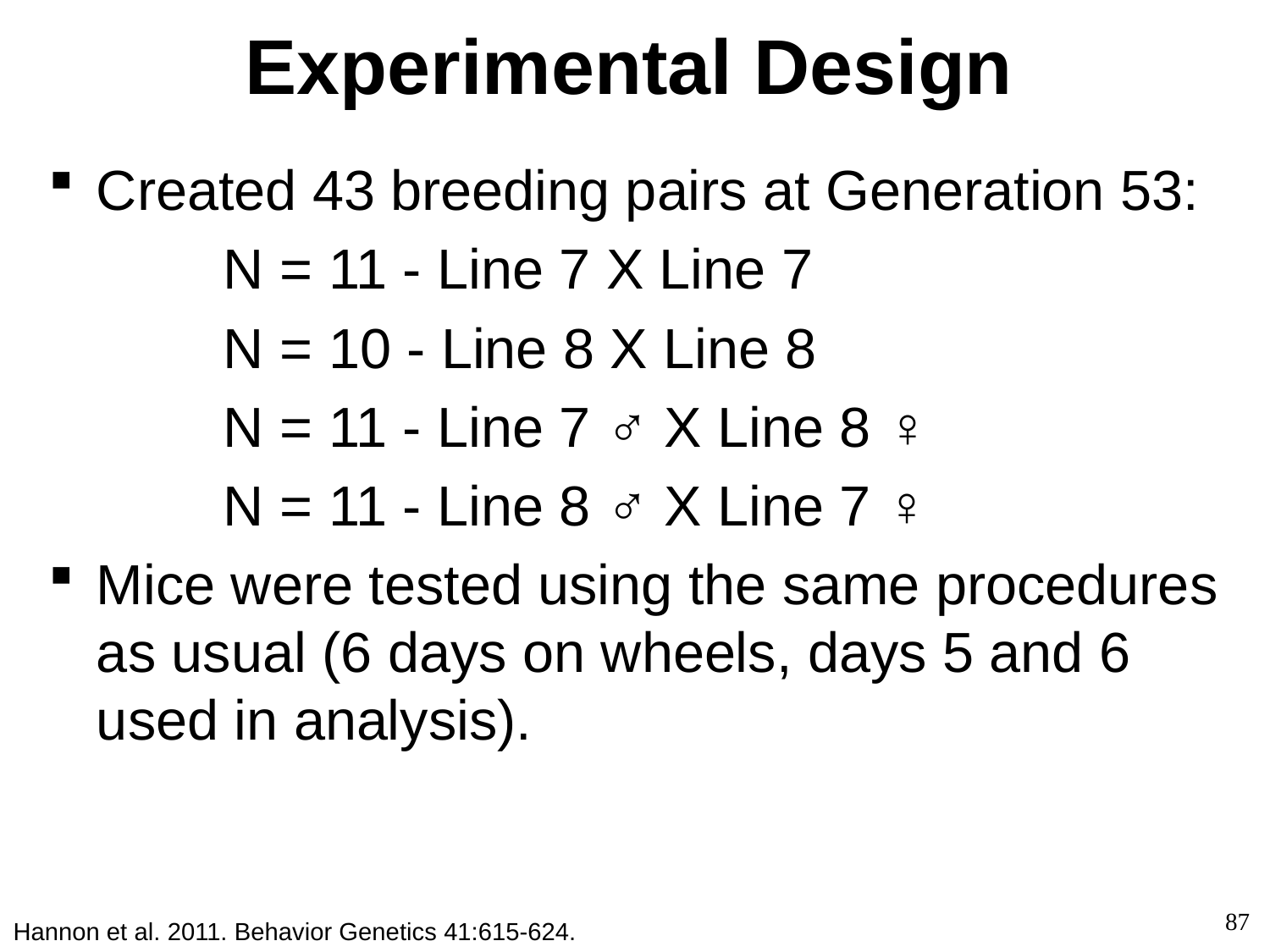

Experimental Design
Created 43 breeding pairs at Generation 53:
		N = 11 - Line 7 X Line 7
		N = 10 - Line 8 X Line 8
		N = 11 - Line 7 ♂ X Line 8 ♀
		N = 11 - Line 8 ♂ X Line 7 ♀
Mice were tested using the same procedures as usual (6 days on wheels, days 5 and 6 used in analysis).
87
Hannon et al. 2011. Behavior Genetics 41:615-624.